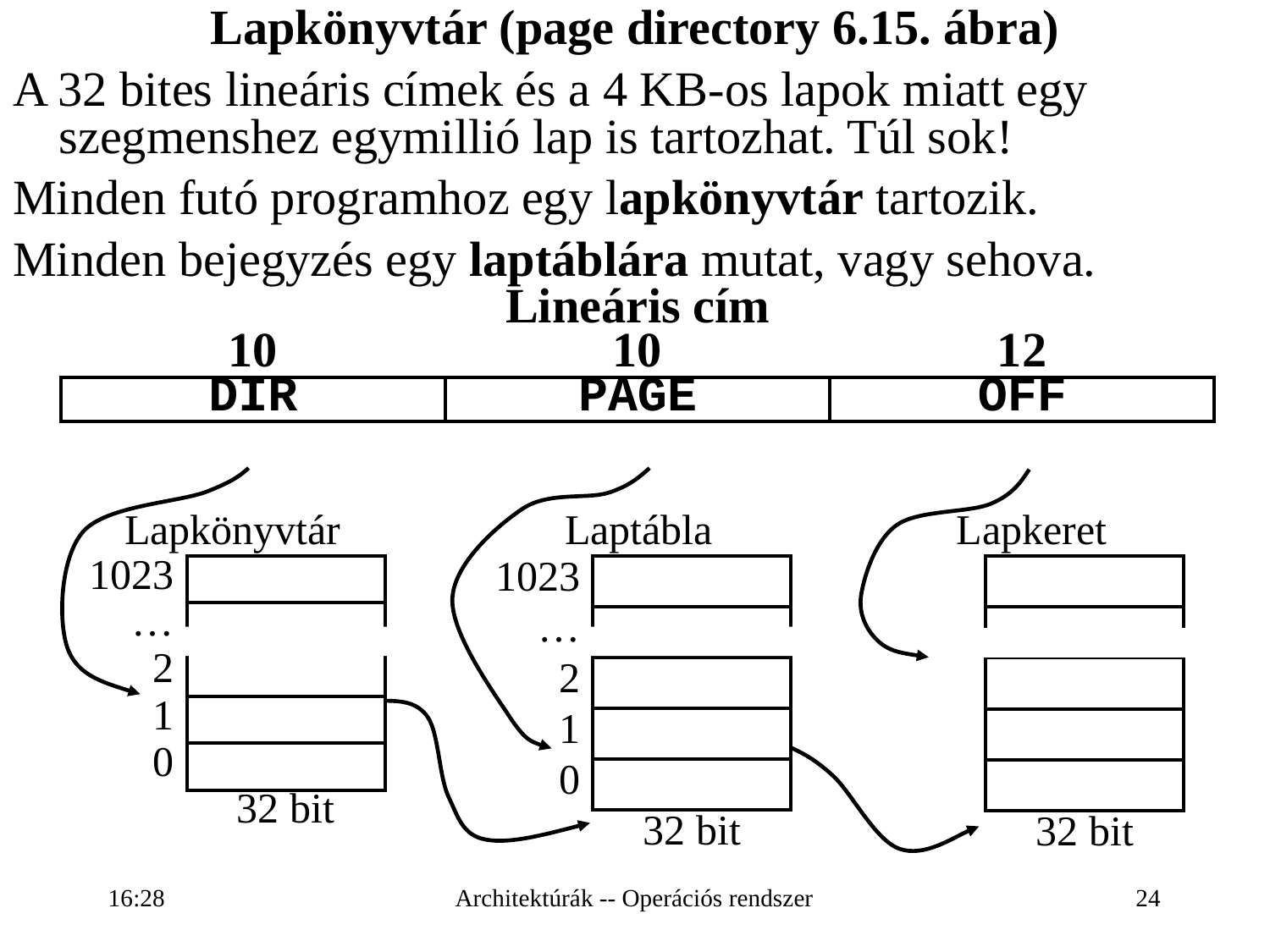

Lapkönyvtár (page directory 6.15. ábra)
A 32 bites lineáris címek és a 4 KB-os lapok miatt egy szegmenshez egymillió lap is tartozhat. Túl sok!
Minden futó programhoz egy lapkönyvtár tartozik.
Minden bejegyzés egy laptáblára mutat, vagy sehova.
| Lineáris cím |  |  |
| --- | --- | --- |
| 10 | 10 | 12 |
| DIR | PAGE | OFF |

| Lapkönyvtár |  |
| --- | --- |
| 1023 |  |
| … |  |
| 2 |  |
| 1 |  |
| 0 |  |
|  | 32 bit |
| Laptábla |  |
| --- | --- |
| 1023 |  |
| … |  |
| 2 |  |
| 1 |  |
| 0 |  |
|  | 32 bit |
| Lapkeret |  |
| --- | --- |
|  |  |
|  |  |
|  |  |
|  |  |
|  |  |
|  | 32 bit |

16:28
Architektúrák -- Operációs rendszer
24